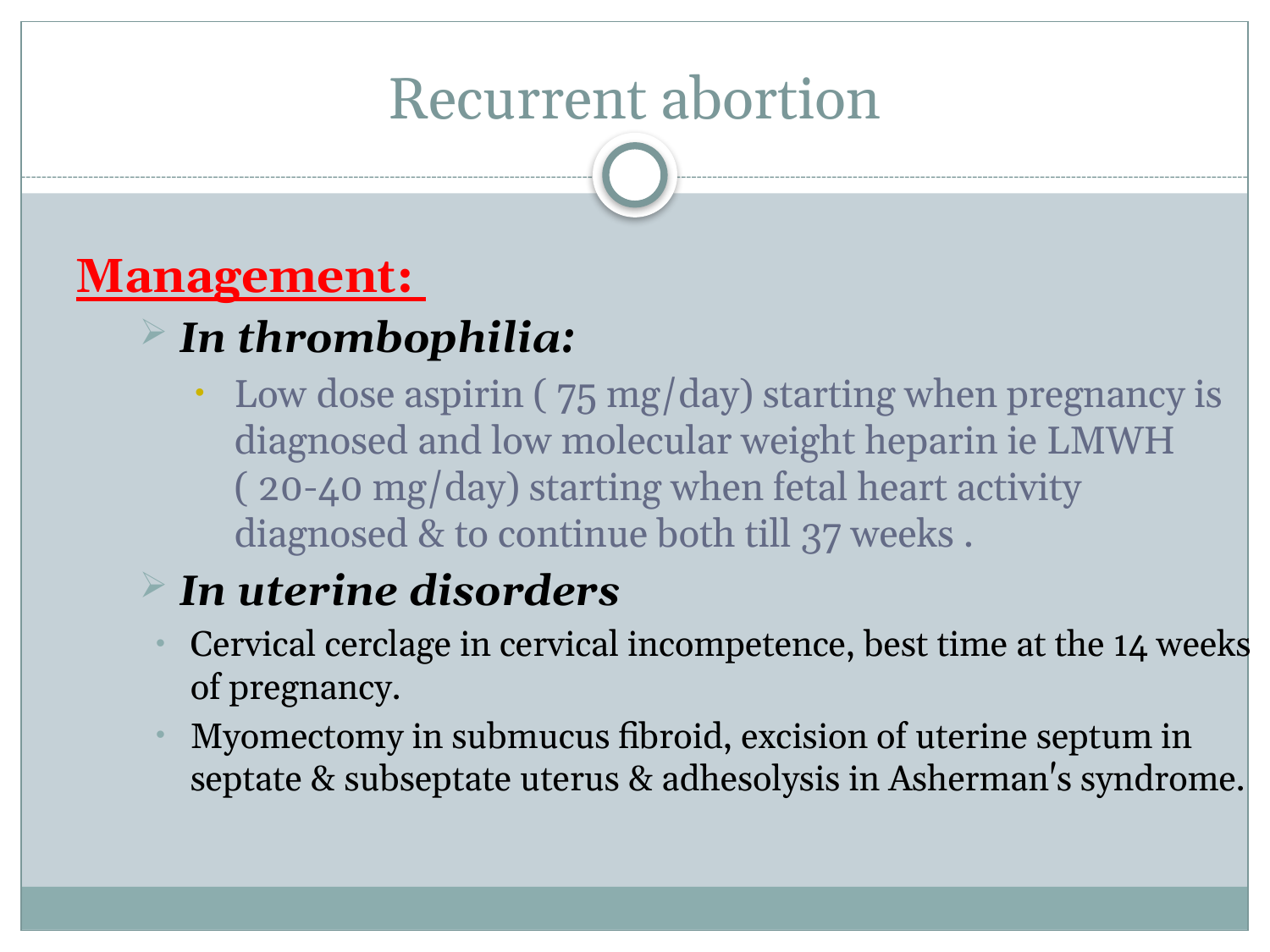

# Recurrent abortion
Management:
In thrombophilia:
Low dose aspirin ( 75 mg/day) starting when pregnancy is diagnosed and low molecular weight heparin ie LMWH ( 20-40 mg/day) starting when fetal heart activity diagnosed & to continue both till 37 weeks .
In uterine disorders
Cervical cerclage in cervical incompetence, best time at the 14 weeks of pregnancy.
Myomectomy in submucus fibroid, excision of uterine septum in septate & subseptate uterus & adhesolysis in Asherman's syndrome.